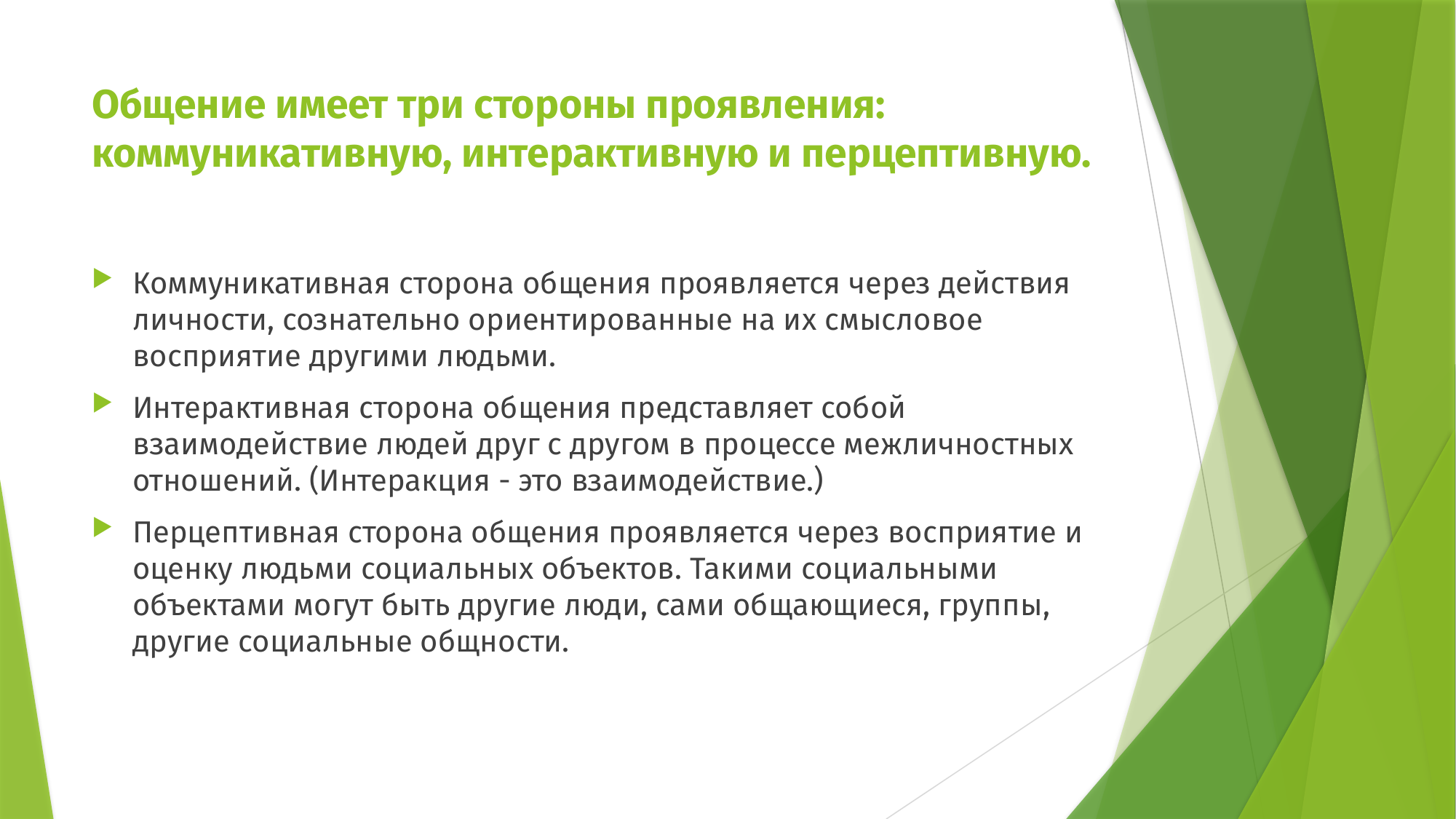

# Общение имеет три стороны проявления: коммуникативную, интерактивную и перцептивную.
Коммуникативная сторона общения проявляется через действия личности, сознательно ориентированные на их смысловое восприятие другими людьми.
Интерактивная сторона общения представляет собой взаимодействие людей друг с другом в процессе межличностных отношений. (Интеракция - это взаимодействие.)
Перцептивная сторона общения проявляется через восприятие и оценку людьми социальных объектов. Такими социальными объектами могут быть другие люди, сами общающиеся, группы, другие социальные общности.